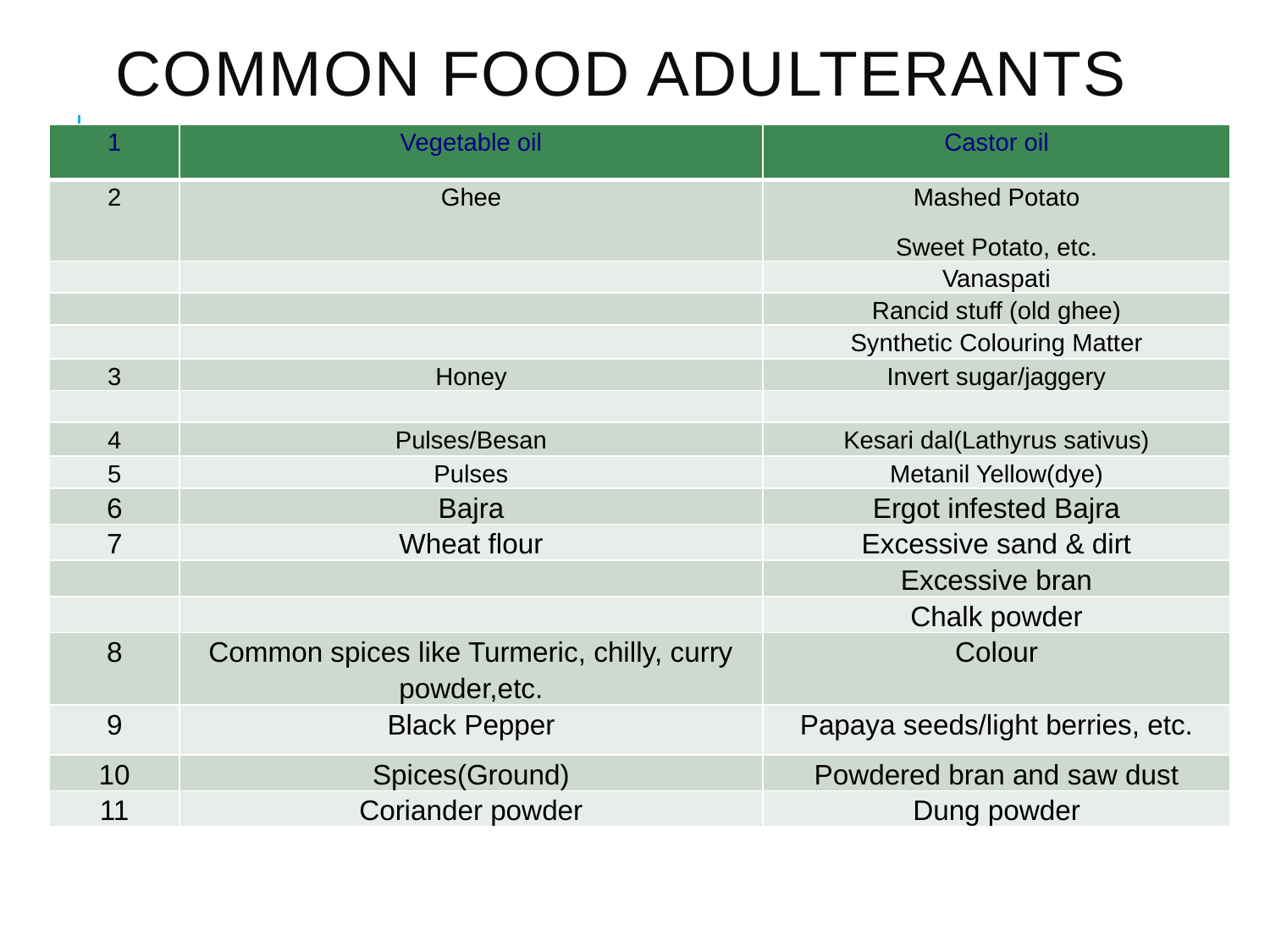

# COMMON FOOD ADULTERANTS
| 1 | Vegetable oil | Castor oil |
| --- | --- | --- |
| 2 | Ghee | Mashed Potato Sweet Potato, etc. |
|  |  | Vanaspati |
|  |  | Rancid stuff (old ghee) |
|  |  | Synthetic Colouring Matter |
| 3 | Honey | Invert sugar/jaggery |
|  |  |  |
| 4 | Pulses/Besan | Kesari dal(Lathyrus sativus) |
| 5 | Pulses | Metanil Yellow(dye) |
| 6 | Bajra | Ergot infested Bajra |
| 7 | Wheat flour | Excessive sand & dirt |
|  |  | Excessive bran |
|  |  | Chalk powder |
| 8 | Common spices like Turmeric, chilly, curry powder,etc. | Colour |
| 9 | Black Pepper | Papaya seeds/light berries, etc. |
| 10 | Spices(Ground) | Powdered bran and saw dust |
| 11 | Coriander powder | Dung powder |